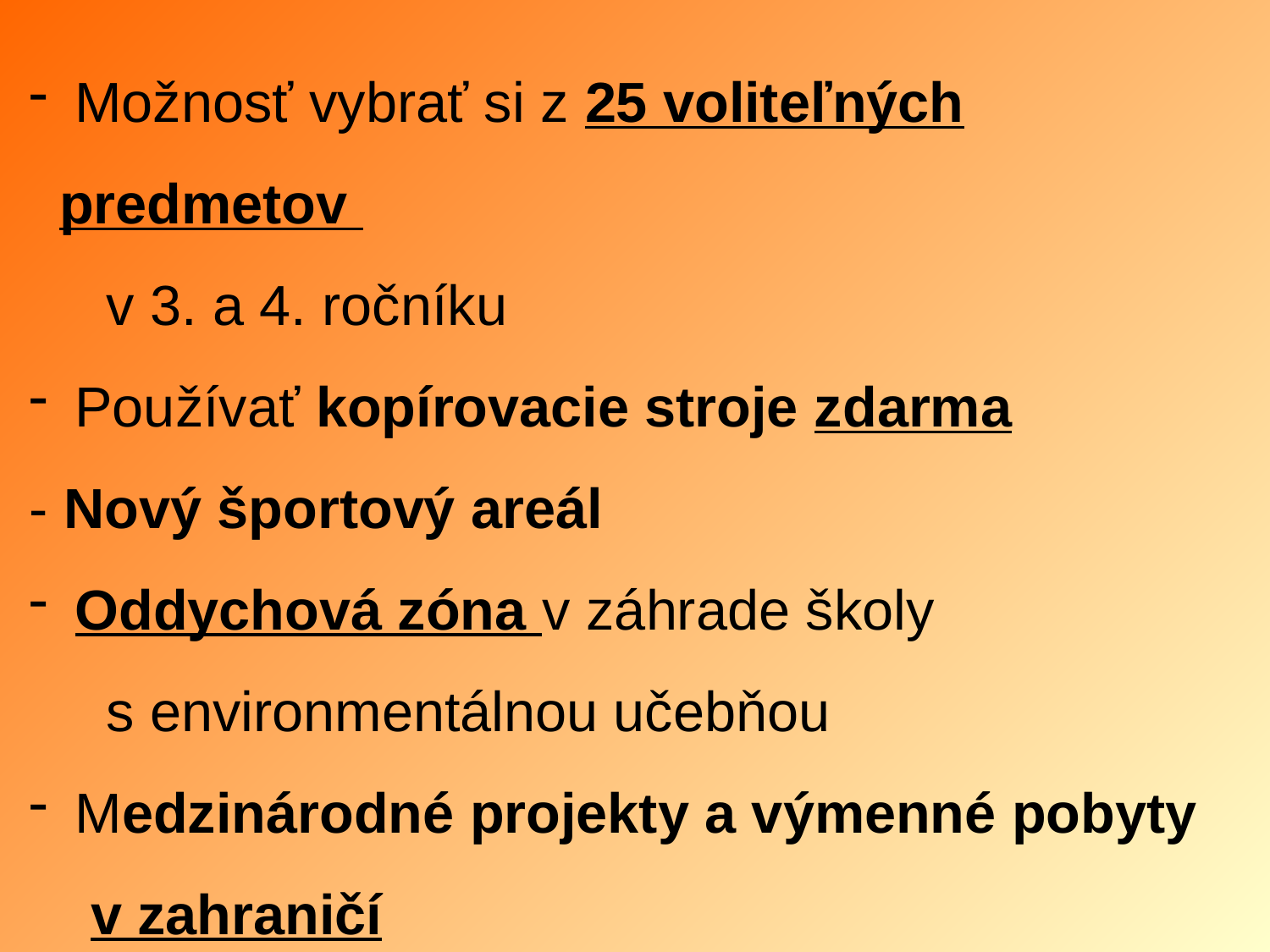

Možnosť vybrať si z 25 voliteľných predmetov
   v 3. a 4. ročníku
 Používať kopírovacie stroje zdarma
- Nový športový areál
 Oddychová zóna v záhrade školy
   s environmentálnou učebňou
 Medzinárodné projekty a výmenné pobyty
  v zahraničí